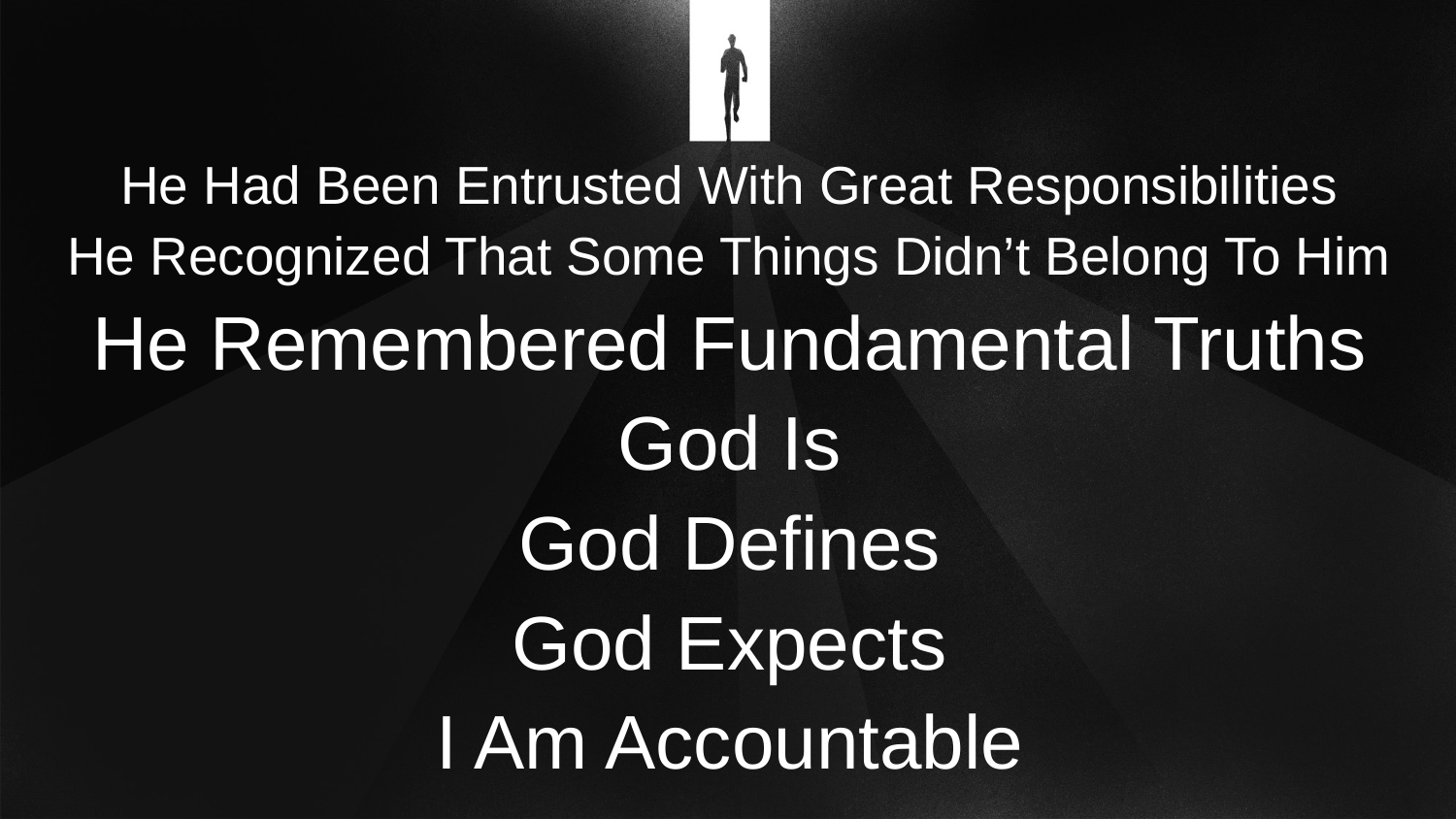

He Had Been Entrusted With Great Responsibilities
He Recognized That Some Things Didn’t Belong To Him
He Remembered Fundamental Truths
God Is
God Defines
God Expects
I Am Accountable